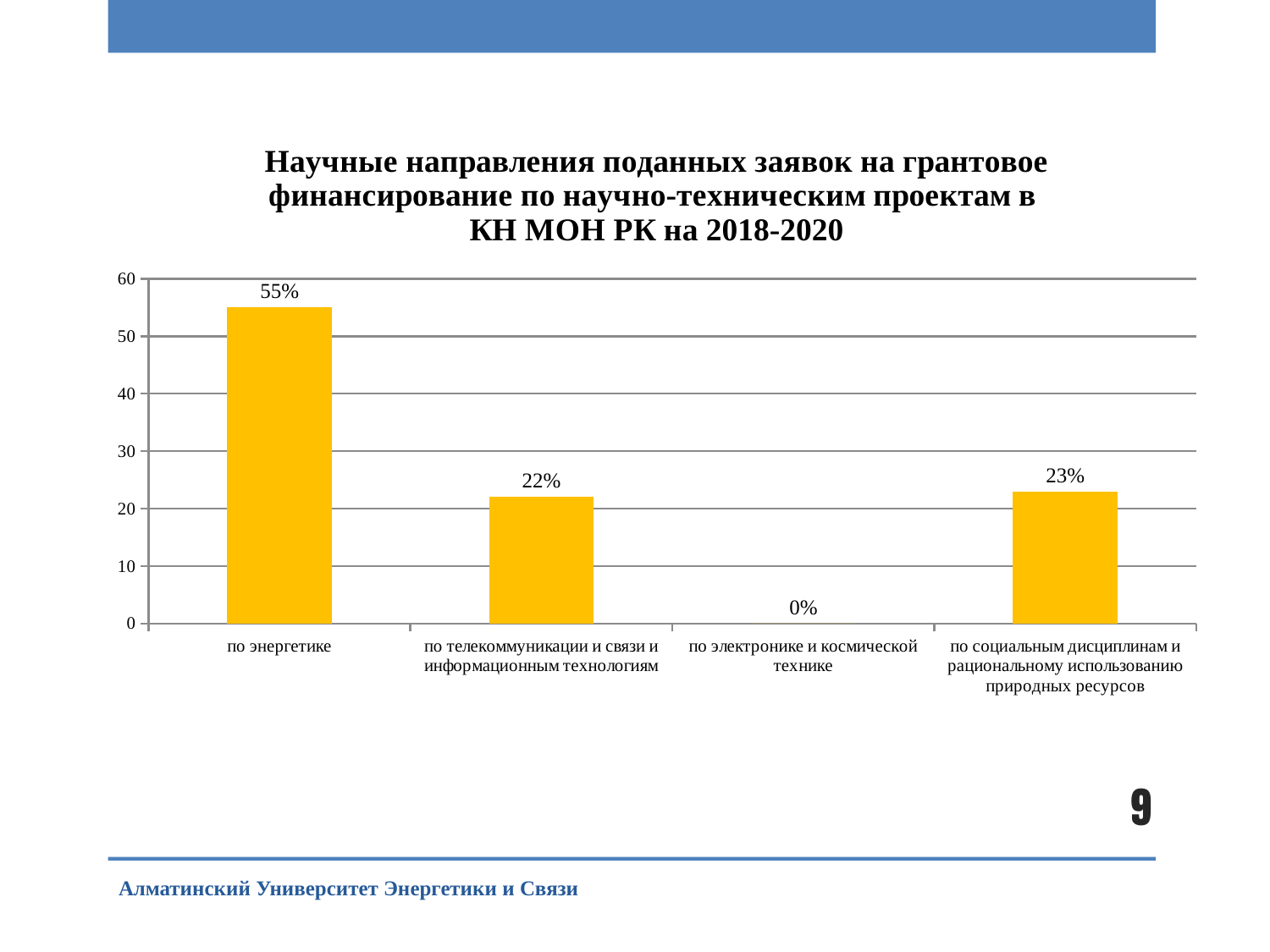

### Chart: Научные направления поданных заявок на грантовое финансирование по научно-техническим проектам в
КН МОН РК на 2018-2020

| Category |  |
|---|---|
| по энергетике | 55.0 |
| по телекоммуникации и связи и информационным технологиям | 22.0 |
| по электронике и космической технике | 0.0 |
| по социальным дисциплинам и рациональному использованию природных ресурсов | 23.0 |
9
Алматинский Университет Энергетики и Связи